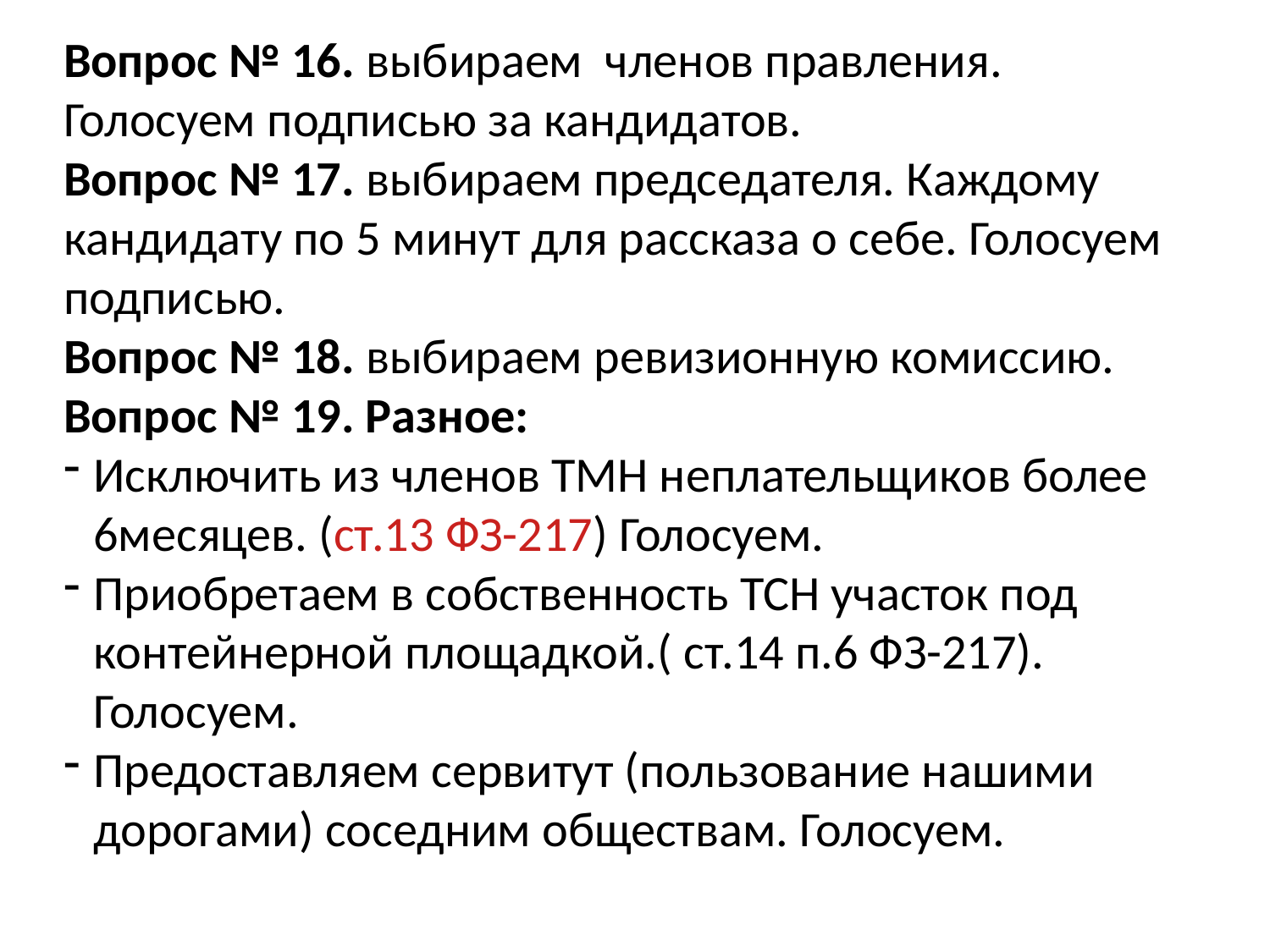

# Вопрос № 16. выбираем  членов правления. Голосуем подписью за кандидатов.
Вопрос № 17. выбираем председателя. Каждому кандидату по 5 минут для рассказа о себе. Голосуем подписью.
Вопрос № 18. выбираем ревизионную комиссию.
Вопрос № 19. Разное:
Исключить из членов ТМН неплательщиков более 6месяцев. (ст.13 ФЗ-217) Голосуем.
Приобретаем в собственность ТСН участок под контейнерной площадкой.( ст.14 п.6 ФЗ-217). Голосуем.
Предоставляем сервитут (пользование нашими дорогами) соседним обществам. Голосуем.